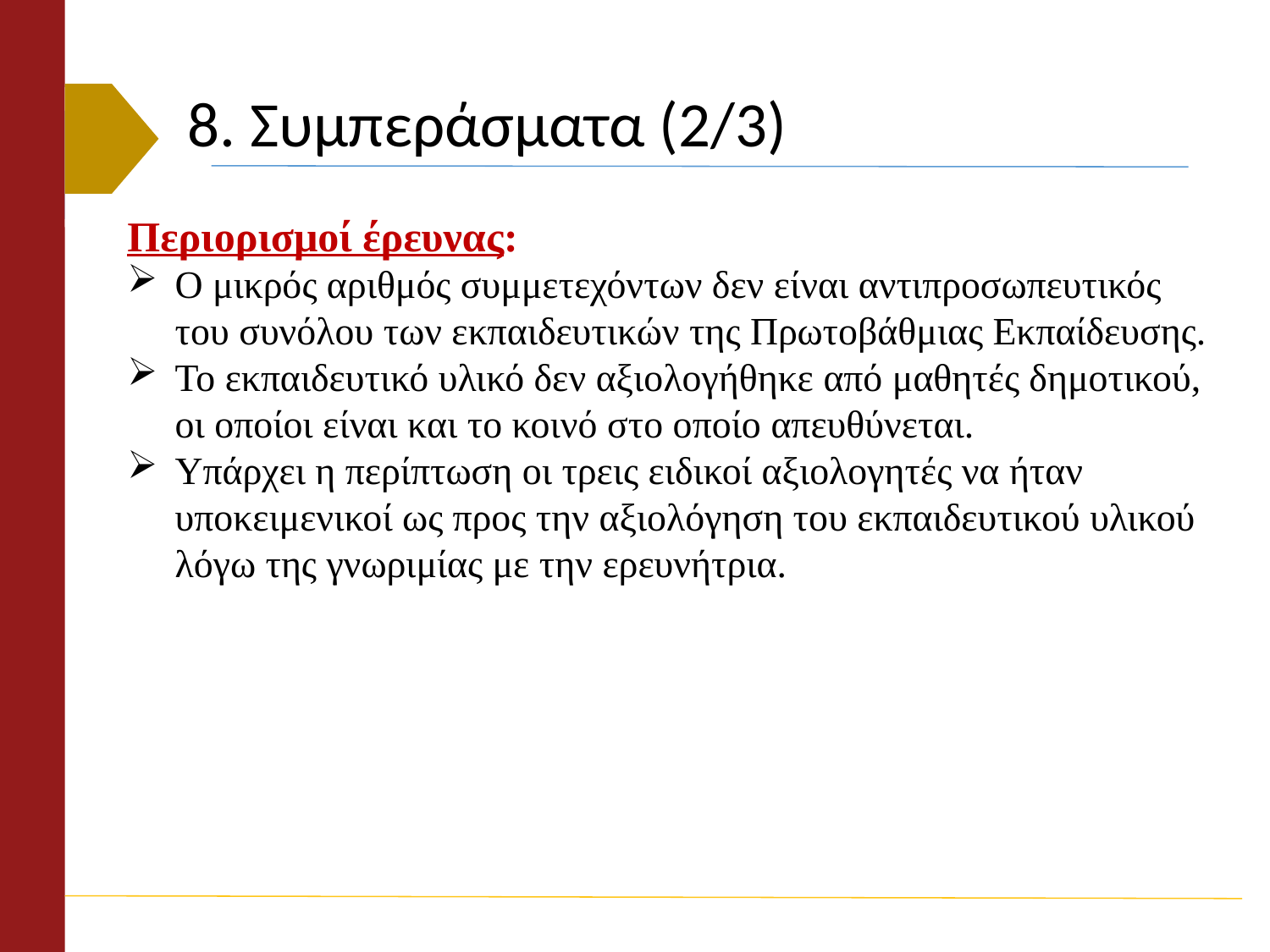

# 8. Συμπεράσματα (2/3)
Περιορισμοί έρευνας:
Ο μικρός αριθμός συμμετεχόντων δεν είναι αντιπροσωπευτικός του συνόλου των εκπαιδευτικών της Πρωτοβάθμιας Εκπαίδευσης.
Το εκπαιδευτικό υλικό δεν αξιολογήθηκε από μαθητές δημοτικού, οι οποίοι είναι και το κοινό στο οποίο απευθύνεται.
Υπάρχει η περίπτωση οι τρεις ειδικοί αξιολογητές να ήταν υποκειμενικοί ως προς την αξιολόγηση του εκπαιδευτικού υλικού λόγω της γνωριμίας με την ερευνήτρια.